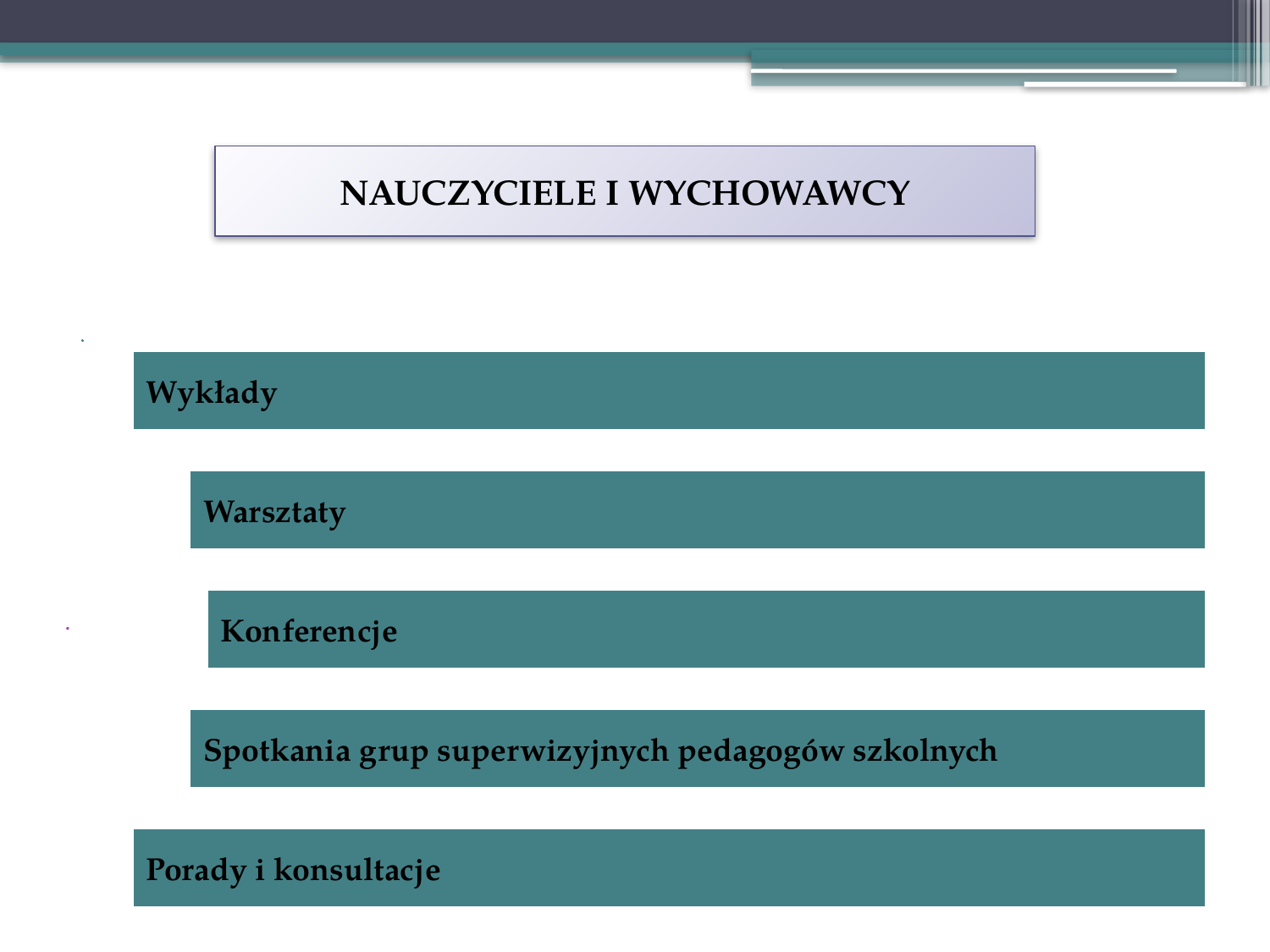

# NAUCZYCIELE I WYCHOWAWCY
Wykłady
Warsztaty
Spotkania grup superwizyjnych pedagogów szkolnych
Porady i konsultacje
Konferencje